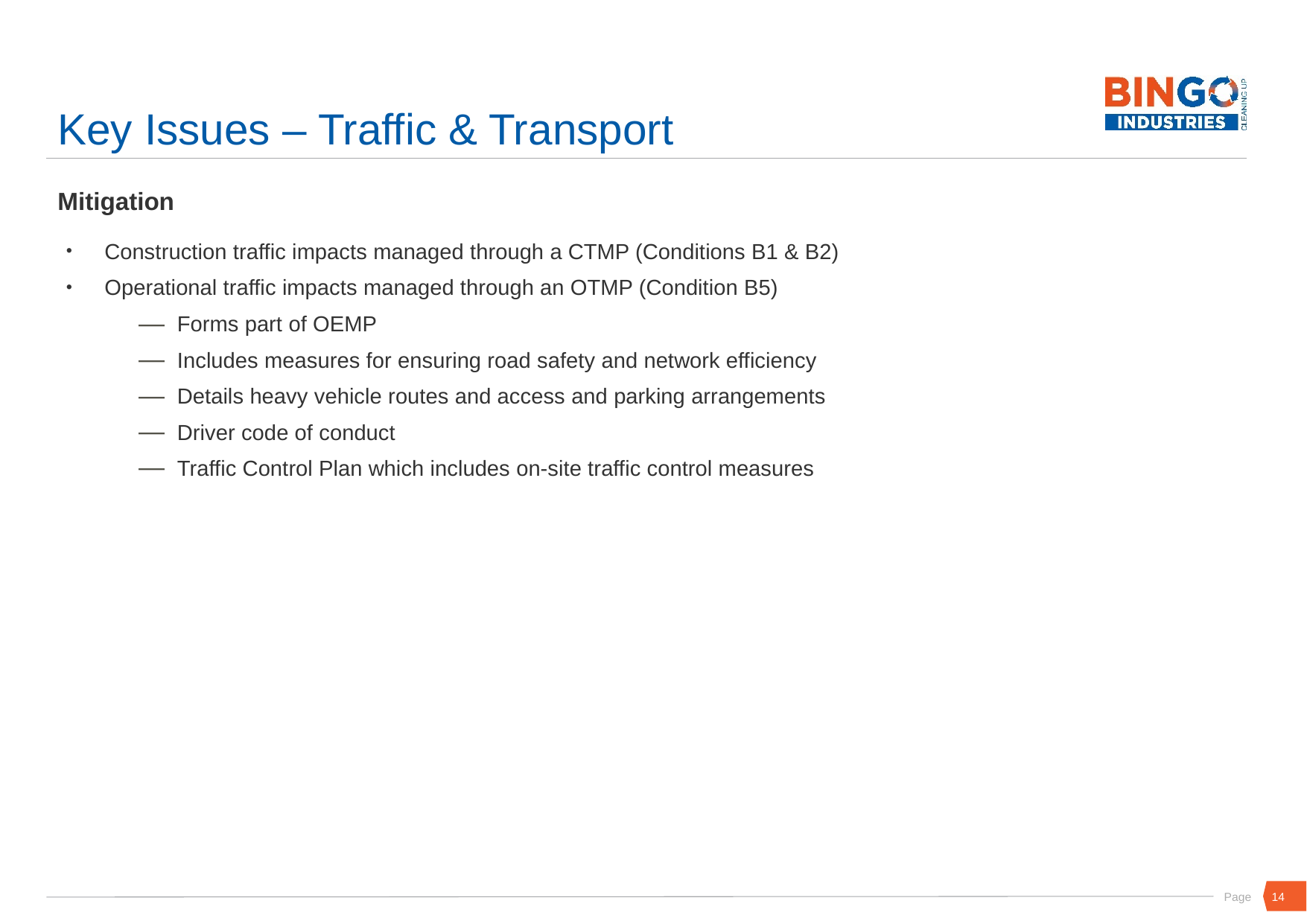

# Key Issues – Traffic & Transport
Mitigation
Construction traffic impacts managed through a CTMP (Conditions B1 & B2)
Operational traffic impacts managed through an OTMP (Condition B5)
Forms part of OEMP
Includes measures for ensuring road safety and network efficiency
Details heavy vehicle routes and access and parking arrangements
Driver code of conduct
Traffic Control Plan which includes on-site traffic control measures